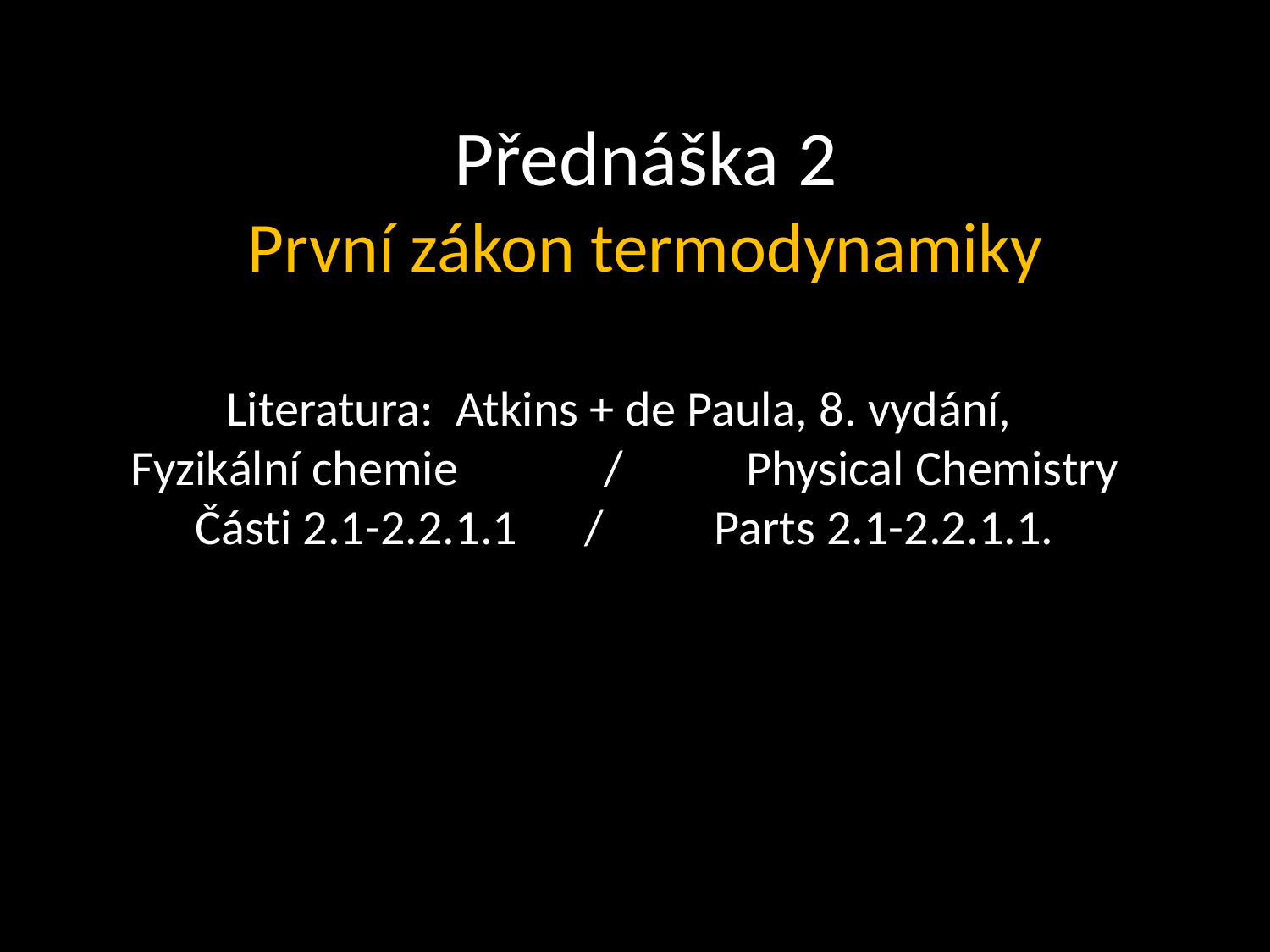

# Přednáška 2 První zákon termodynamiky
Literatura:  Atkins + de Paula, 8. vydání,
Fyzikální chemie             /           Physical Chemistry
Části 2.1-2.2.1.1      / 	 Parts 2.1-2.2.1.1.